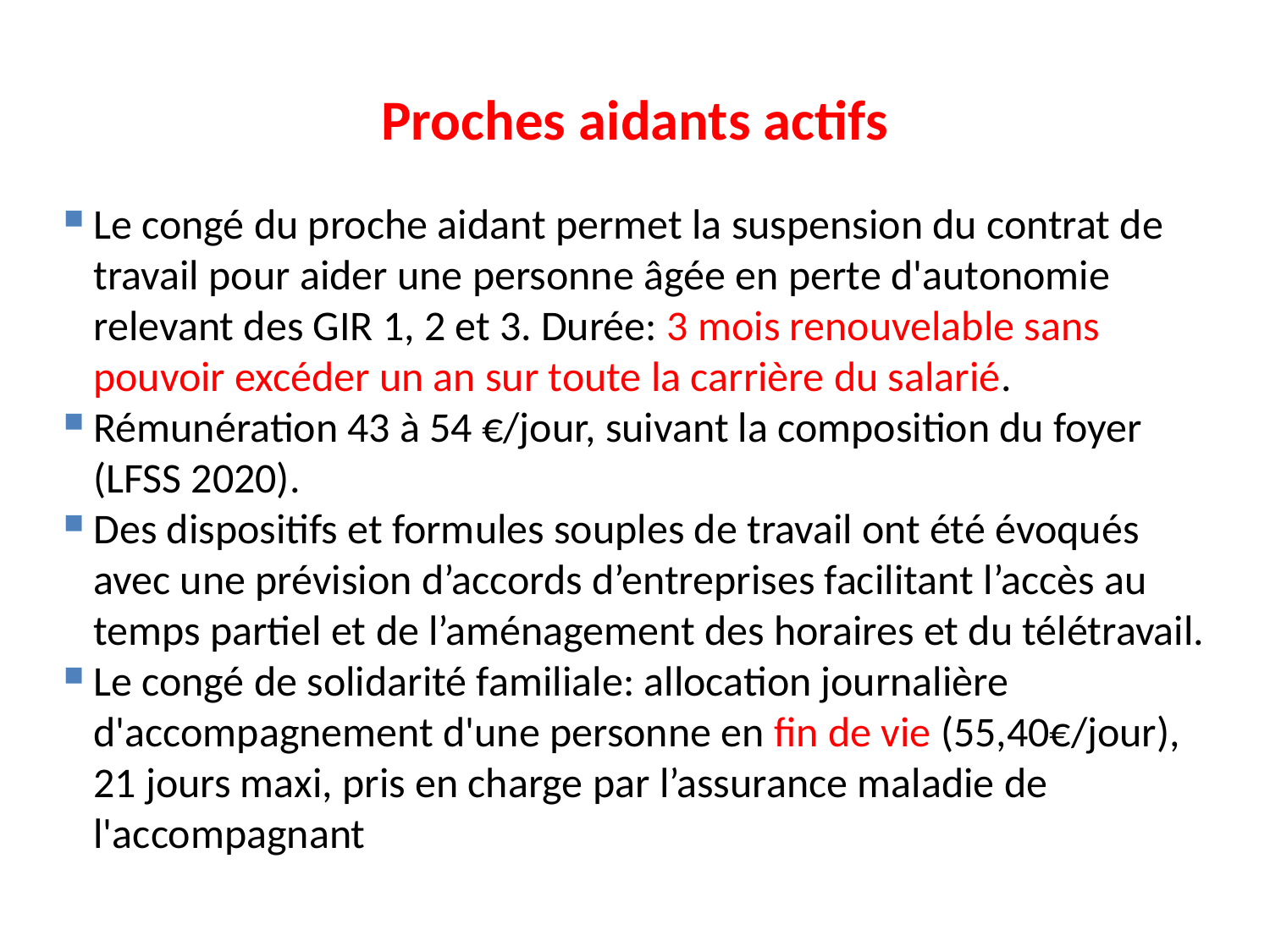

# Proches aidants actifs
Le congé du proche aidant permet la suspension du contrat de travail pour aider une personne âgée en perte d'autonomie relevant des GIR 1, 2 et 3. Durée: 3 mois renouvelable sans pouvoir excéder un an sur toute la carrière du salarié.
Rémunération 43 à 54 €/jour, suivant la composition du foyer (LFSS 2020).
Des dispositifs et formules souples de travail ont été évoqués avec une prévision d’accords d’entreprises facilitant l’accès au temps partiel et de l’aménagement des horaires et du télétravail.
Le congé de solidarité familiale: allocation journalière d'accompagnement d'une personne en fin de vie (55,40€/jour), 21 jours maxi, pris en charge par l’assurance maladie de l'accompagnant